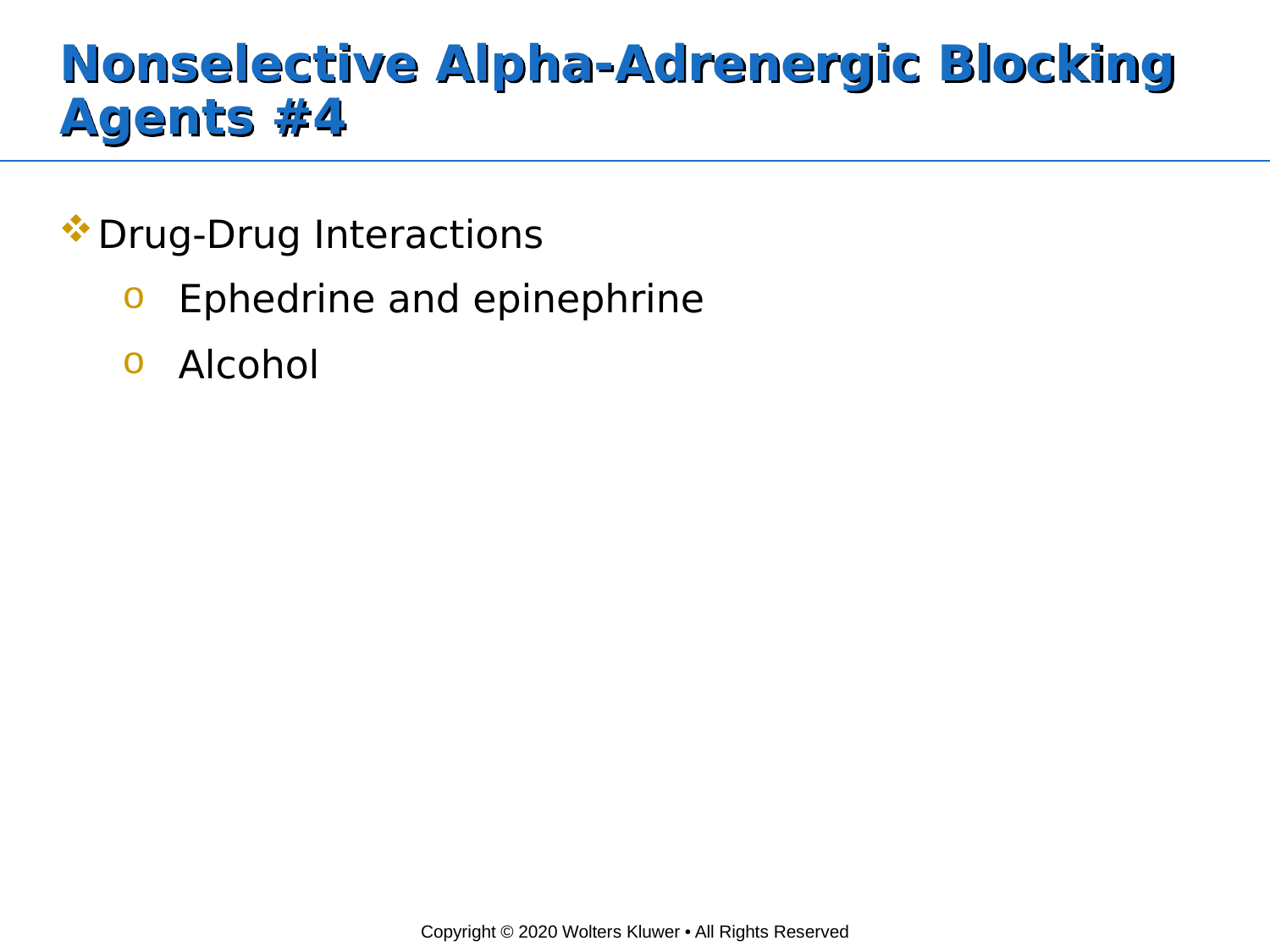

# Nonselective Alpha-Adrenergic Blocking Agents #4
Drug-Drug Interactions
Ephedrine and epinephrine
Alcohol